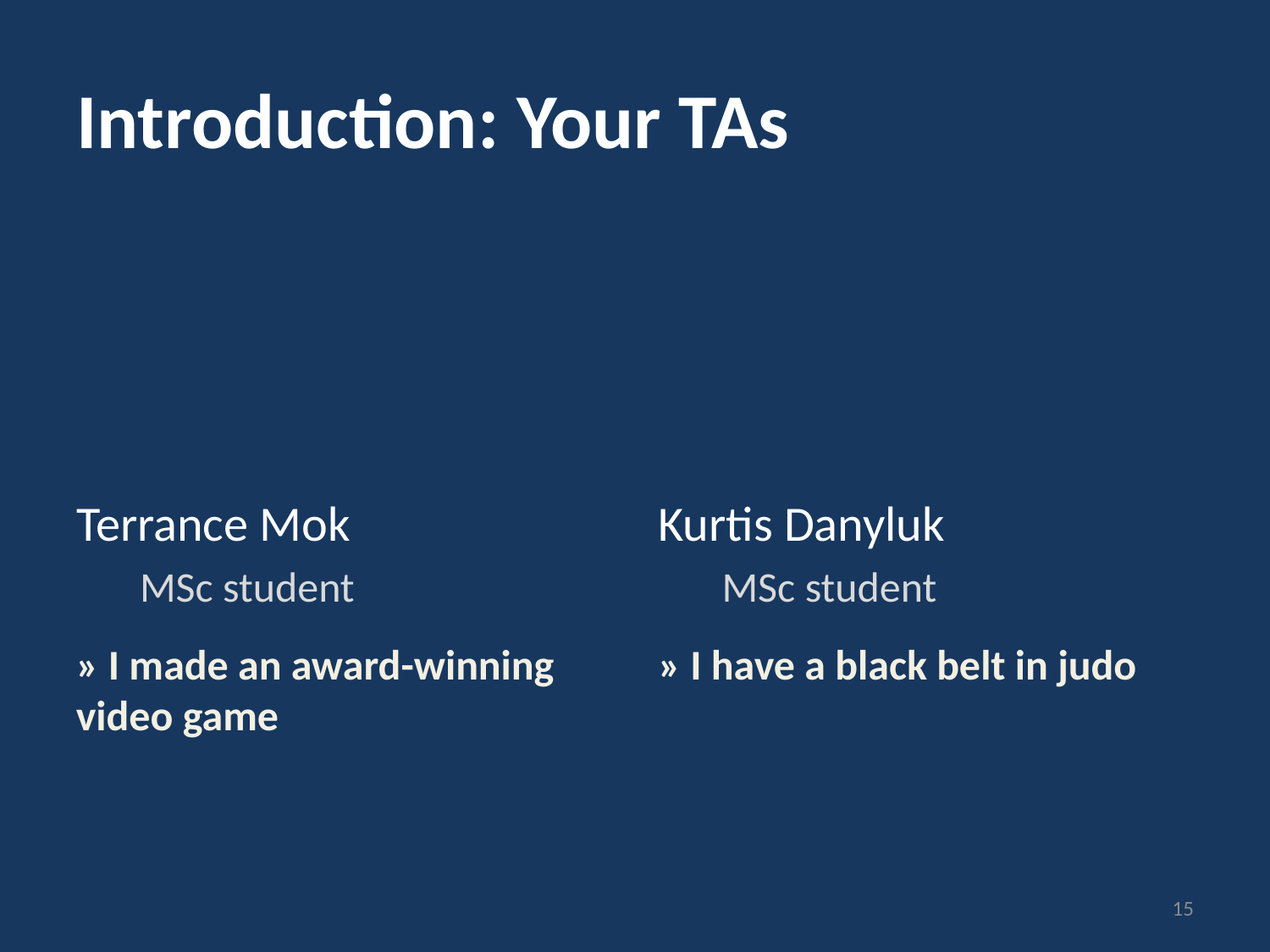

# Introduction: Your TAs
Terrance Mok
MSc student

Kurtis Danyluk
MSc student

» I made an award-winning video game
» I have a black belt in judo
15